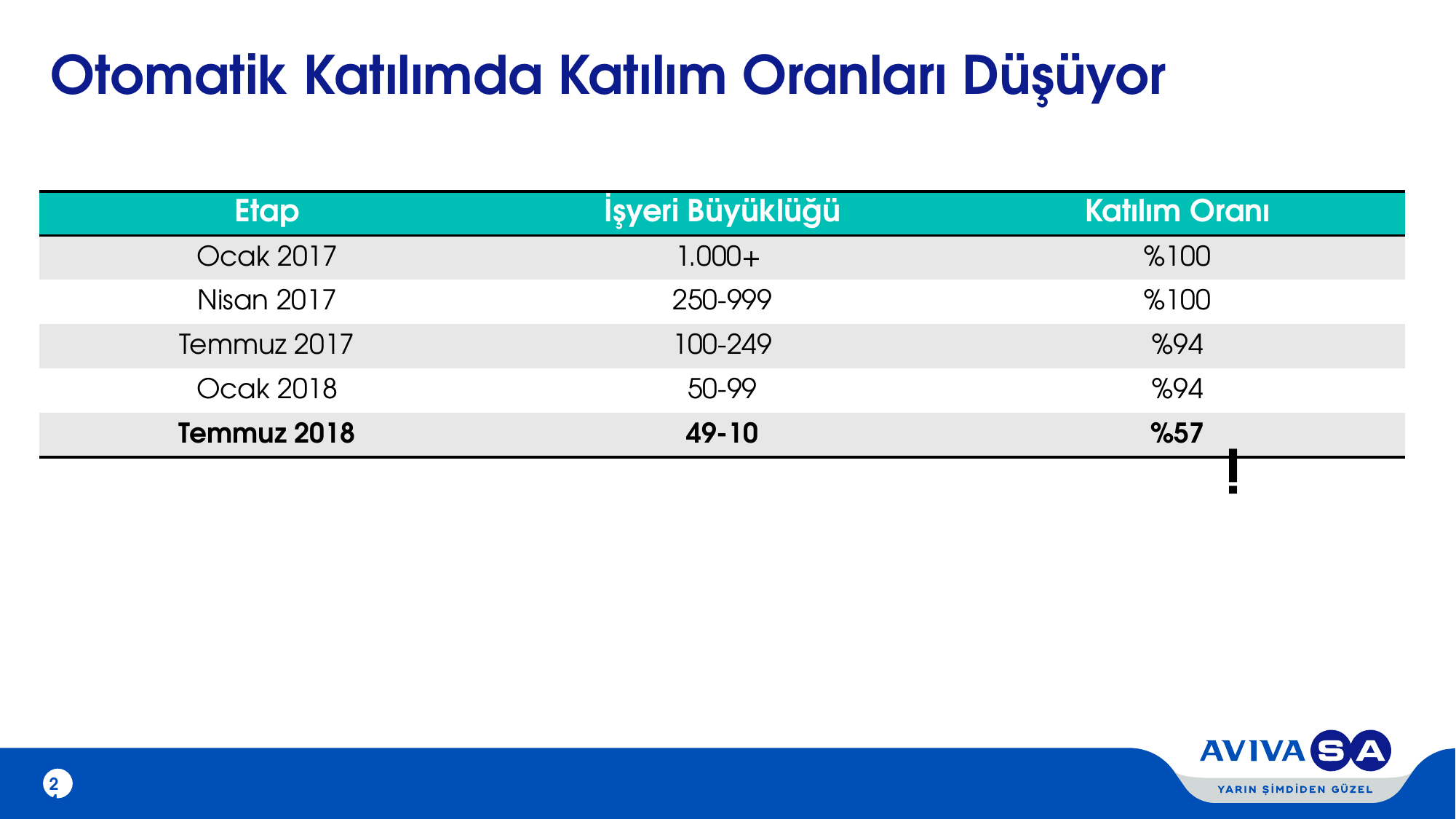

Otomatik Katılımda Katılım Oranları Düşüyor
| Etap | İşyeri Büyüklüğü | Katılım Oranı |
| --- | --- | --- |
| Ocak 2017 | 1.000+ | %100 |
| Nisan 2017 | 250-999 | %100 |
| Temmuz 2017 | 100-249 | %94 |
| Ocak 2018 | 50-99 | %94 |
| Temmuz 2018 | 49-10 | %57 |
!
24